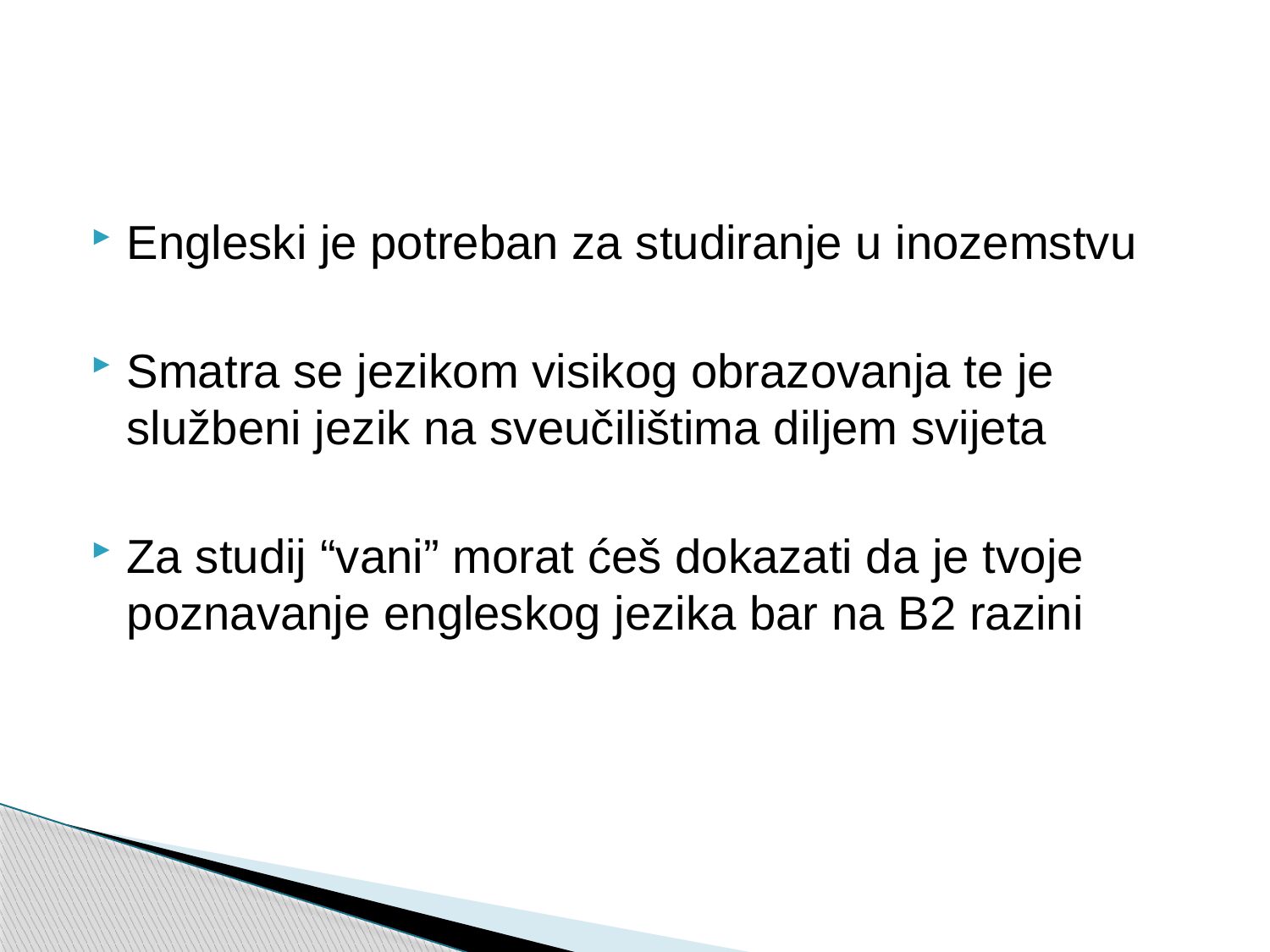

#
Engleski je potreban za studiranje u inozemstvu

Smatra se jezikom visikog obrazovanja te je službeni jezik na sveučilištima diljem svijeta

Za studij “vani” morat ćeš dokazati da je tvoje poznavanje engleskog jezika bar na B2 razini